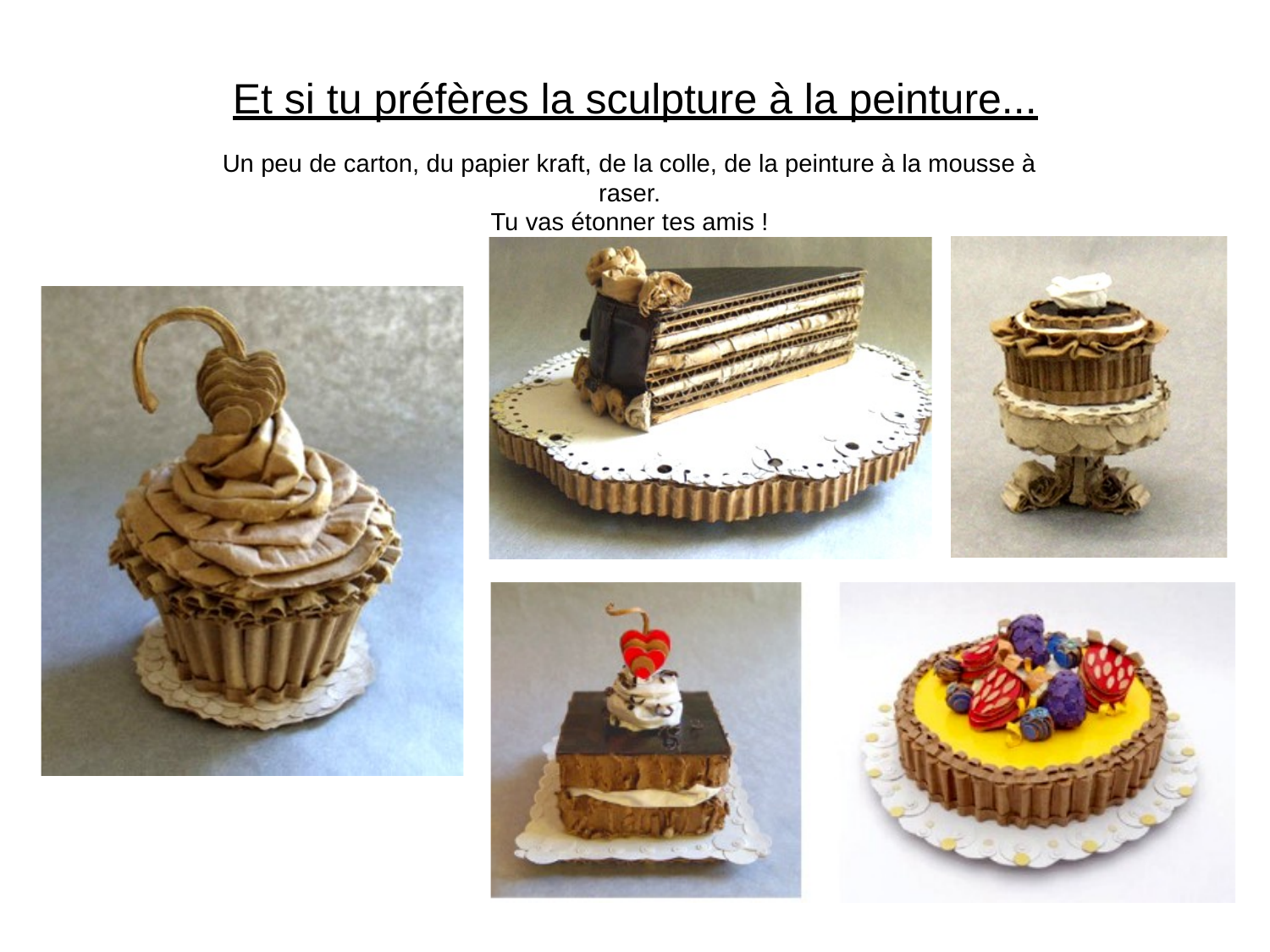

# Et si tu préfères la sculpture à la peinture...
Un peu de carton, du papier kraft, de la colle, de la peinture à la mousse à raser.
Tu vas étonner tes amis !